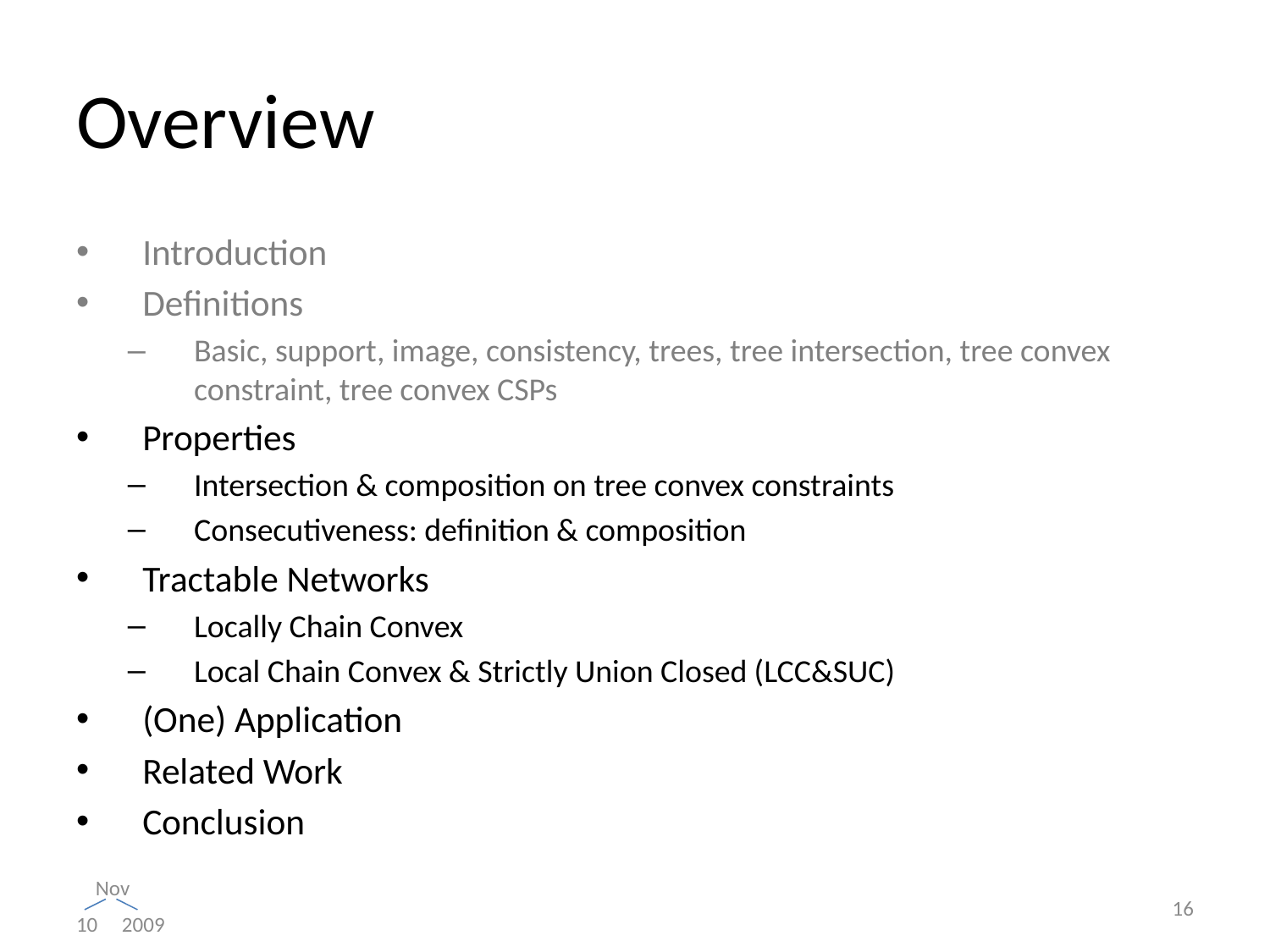

# Overview
Introduction
Definitions
Basic, support, image, consistency, trees, tree intersection, tree convex constraint, tree convex CSPs
Properties
Intersection & composition on tree convex constraints
Consecutiveness: definition & composition
Tractable Networks
Locally Chain Convex
Local Chain Convex & Strictly Union Closed (LCC&SUC)
(One) Application
Related Work
Conclusion
16